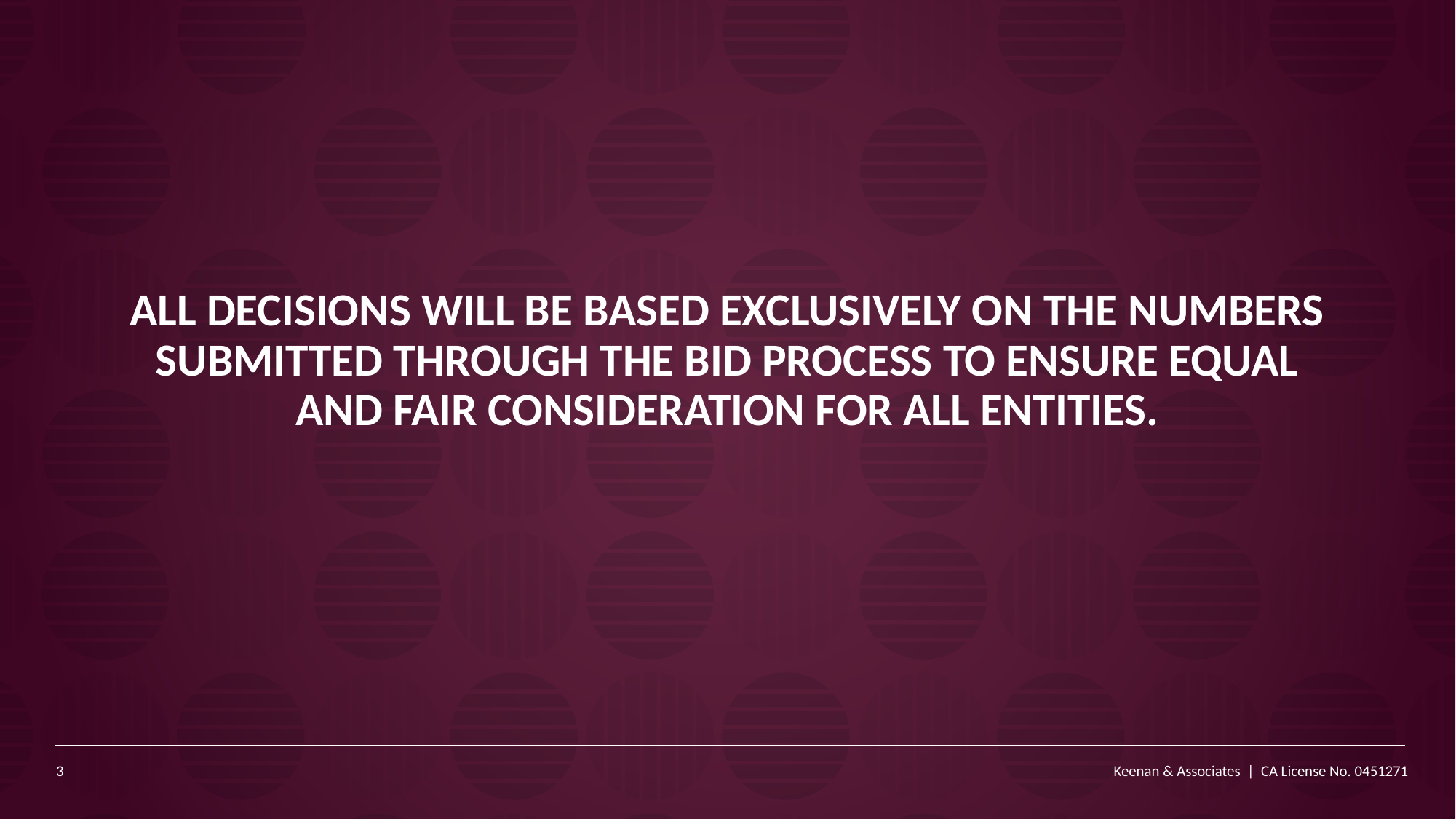

# All decisions will be based exclusively on the numbers submitted through the bid process to ensure equal and fair consideration for all entities.